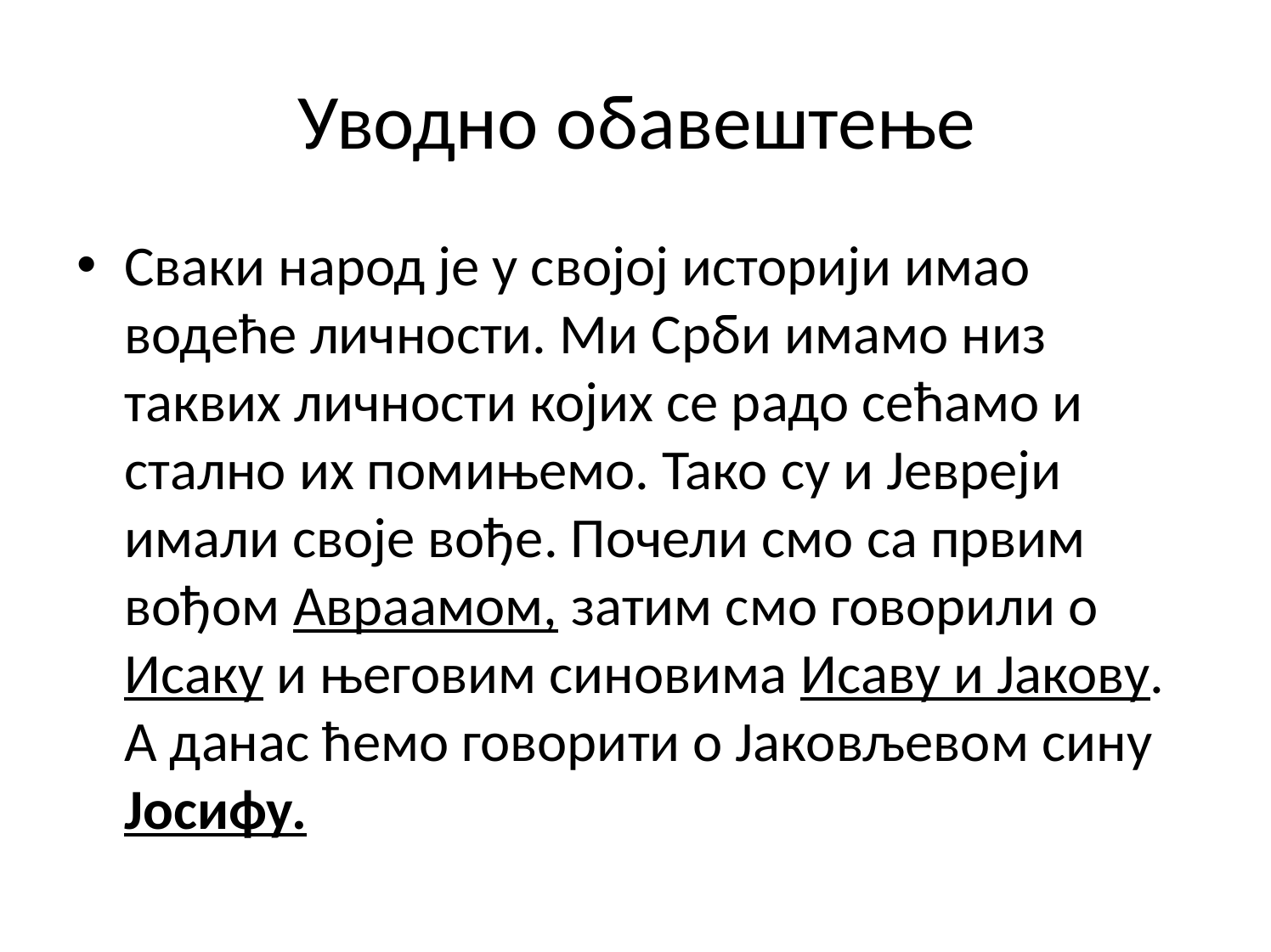

# Уводно обавештење
Сваки народ је у својој историји имао водеће личности. Ми Срби имамо низ таквих личности којих се радо сећамо и стално их помињемо. Тако су и Јевреји имали своје вође. Почели смо са првим вођом Авраамом, затим смо говорили о Исаку и његовим синовима Исаву и Јакову. А данас ћемо говорити о Јаковљевом сину Јосифу.